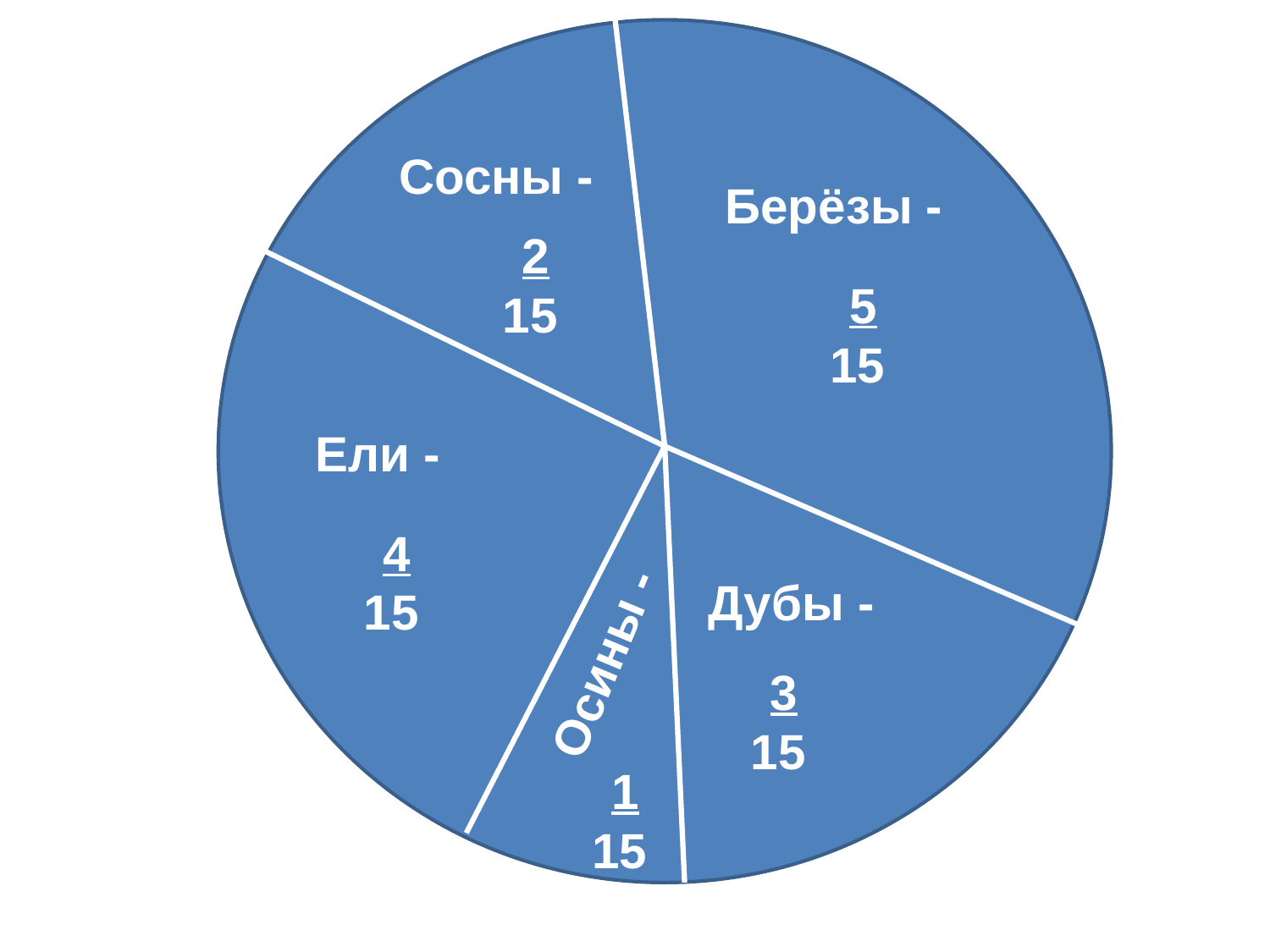

#
Сосны -
Берёзы -
2
15
5
15
Ели -
4
15
Дубы -
Осины -
3
15
1
15